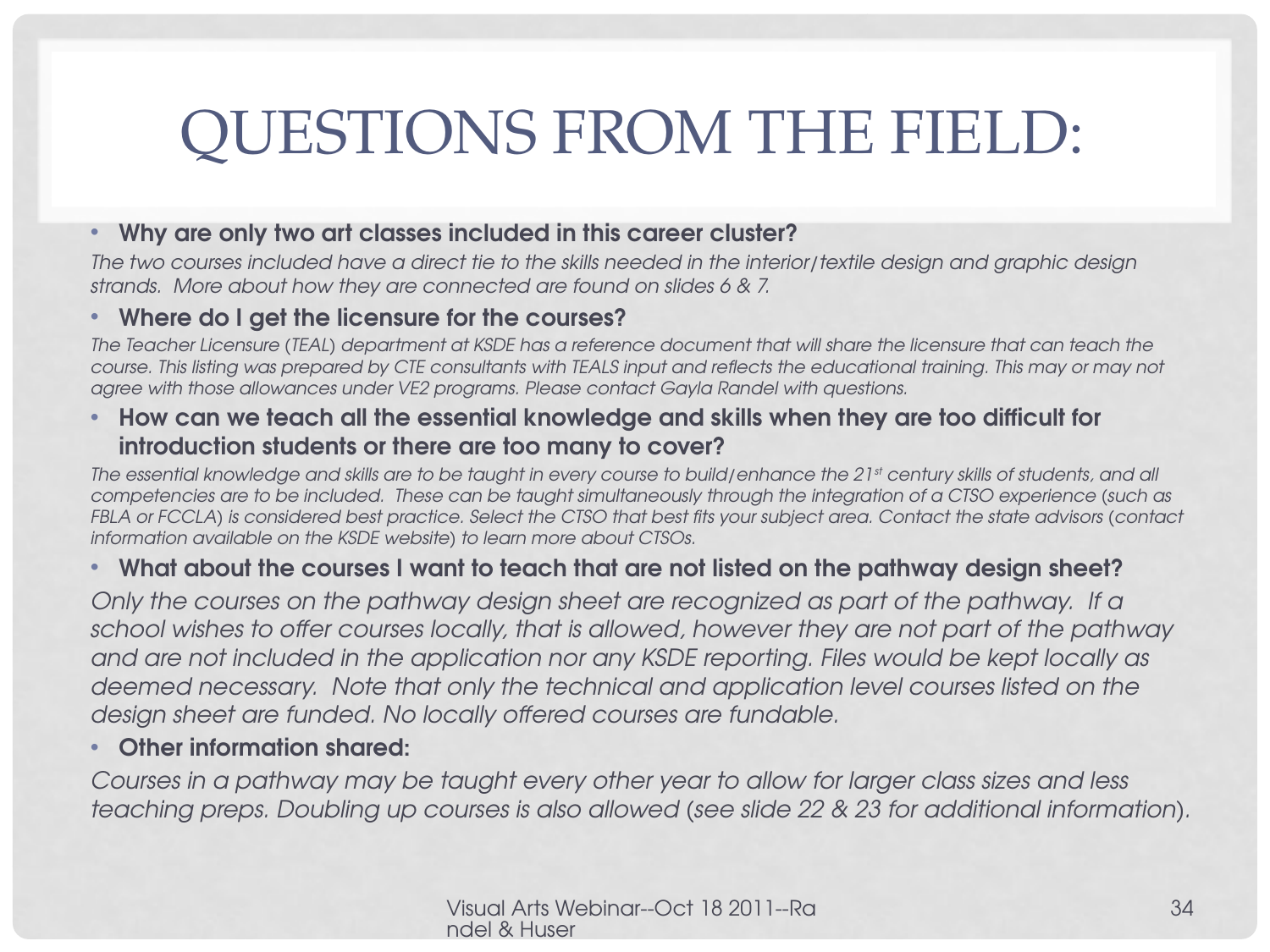

# Questions from the Field:
Why are only two art classes included in this career cluster?
The two courses included have a direct tie to the skills needed in the interior/textile design and graphic design strands.  More about how they are connected are found on slides 6 & 7.
Where do I get the licensure for the courses?
The Teacher Licensure (TEAL) department at KSDE has a reference document that will share the licensure that can teach the course. This listing was prepared by CTE consultants with TEALS input and reflects the educational training. This may or may not agree with those allowances under VE2 programs. Please contact Gayla Randel with questions.
How can we teach all the essential knowledge and skills when they are too difficult for introduction students or there are too many to cover?
The essential knowledge and skills are to be taught in every course to build/enhance the 21st century skills of students, and all competencies are to be included.  These can be taught simultaneously through the integration of a CTSO experience (such as FBLA or FCCLA) is considered best practice. Select the CTSO that best fits your subject area. Contact the state advisors (contact information available on the KSDE website) to learn more about CTSOs.
What about the courses I want to teach that are not listed on the pathway design sheet?
Only the courses on the pathway design sheet are recognized as part of the pathway.  If a school wishes to offer courses locally, that is allowed, however they are not part of the pathway and are not included in the application nor any KSDE reporting. Files would be kept locally as deemed necessary.  Note that only the technical and application level courses listed on the design sheet are funded. No locally offered courses are fundable.
Other information shared:
Courses in a pathway may be taught every other year to allow for larger class sizes and less teaching preps. Doubling up courses is also allowed (see slide 22 & 23 for additional information).

Visual Arts Webinar--Oct 18 2011--Randel & Huser
34